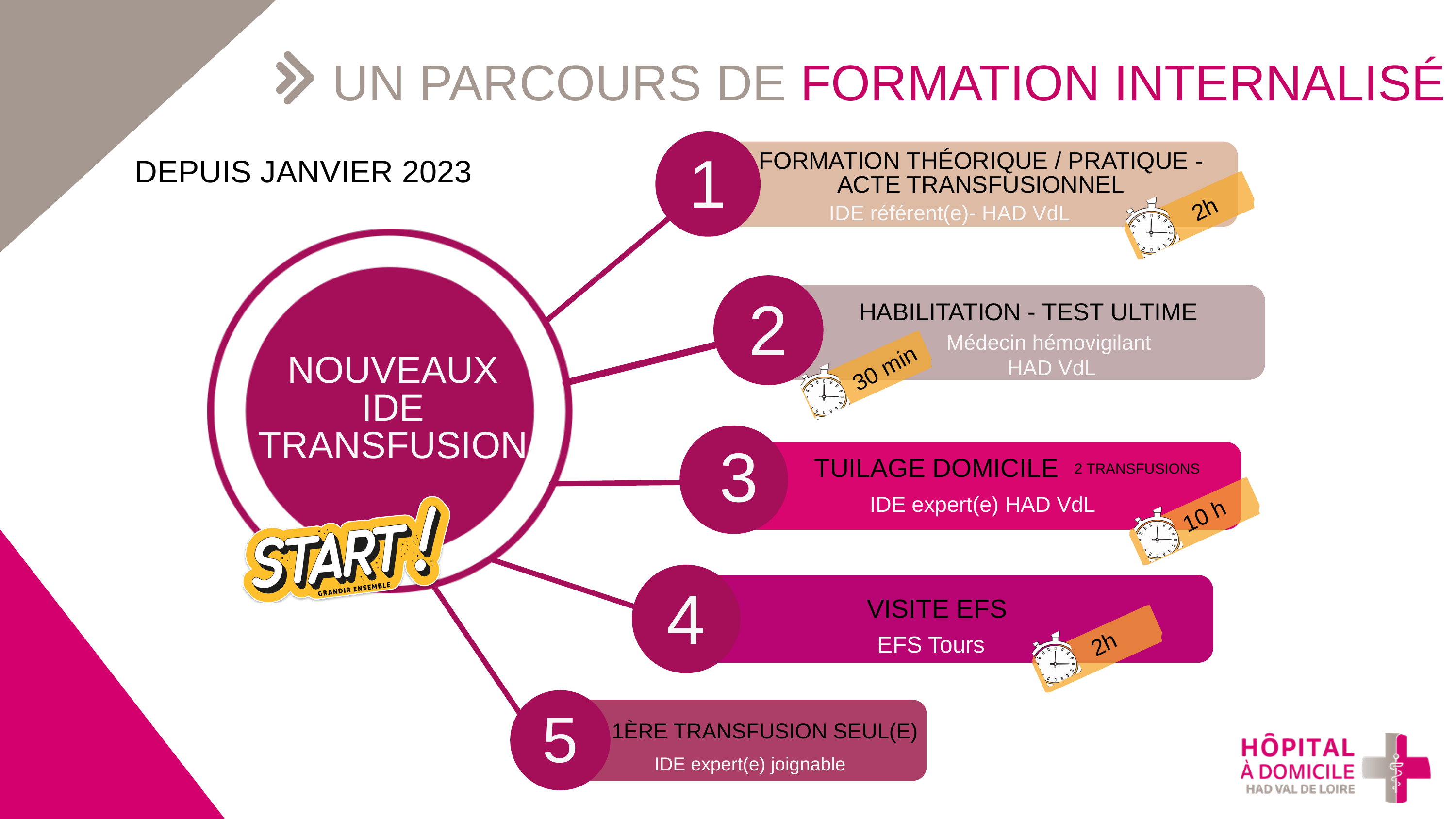

UN PARCOURS DE FORMATION INTERNALISÉ

FORMATION THÉORIQUE / PRATIQUE - ACTE TRANSFUSIONNEL
1
DEPUIS JANVIER 2023

2h
IDE référent(e)- HAD VdL

2
HABILITATION - TEST ULTIME
Médecin hémovigilant
HAD VdL

NOUVEAUX IDE TRANSFUSION

30 min

3
TUILAGE DOMICILE
2 TRANSFUSIONS

IDE expert(e) HAD VdL

10 h

4
VISITE EFS

EFS Tours
2h

5
1ÈRE TRANSFUSION SEUL(E)

IDE expert(e) joignable